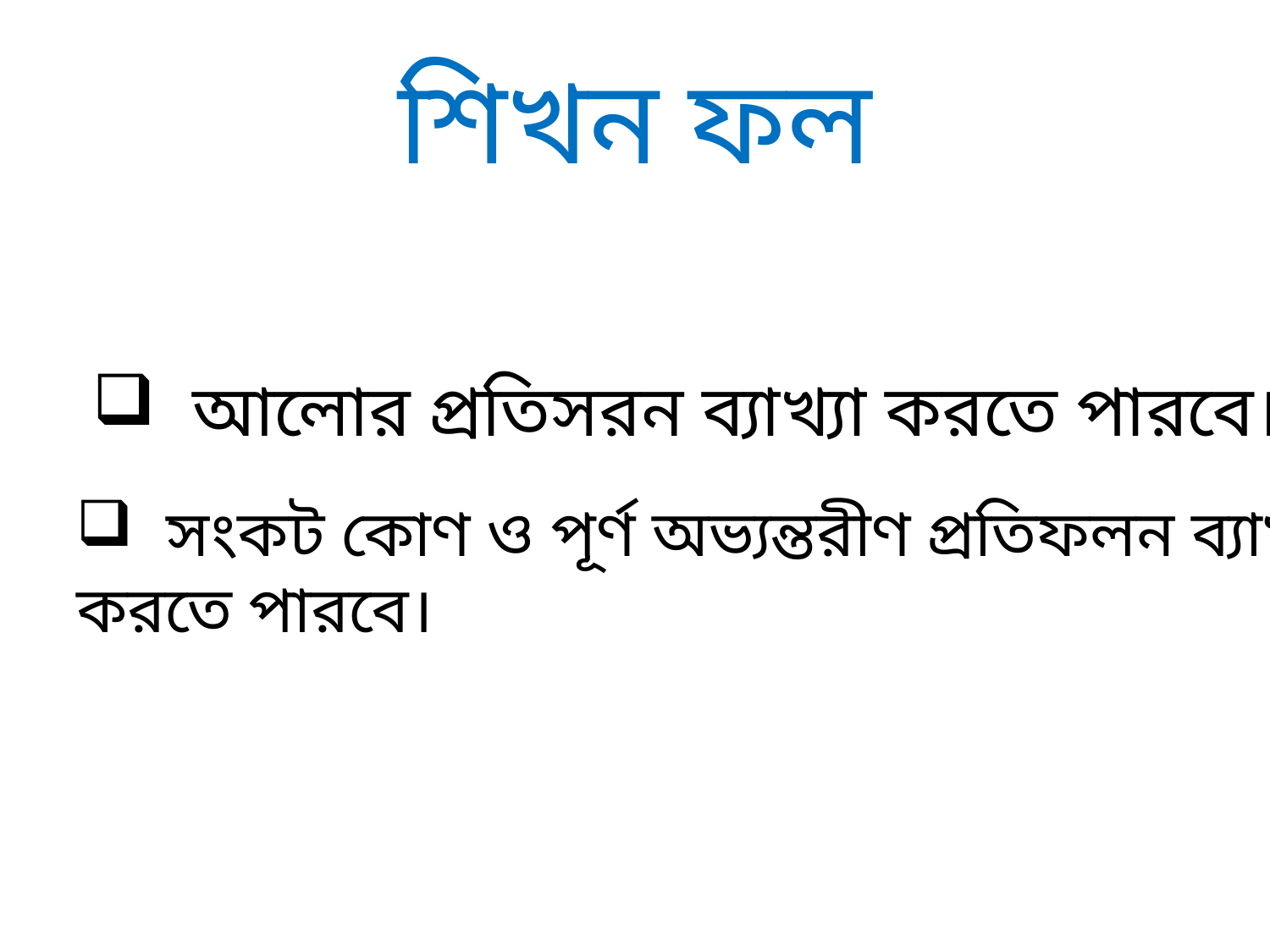

# শিখন ফল
  আলোর প্রতিসরন ব্যাখ্যা করতে পারবে।
  সংকট কোণ ও পূর্ণ অভ্যন্তরীণ প্রতিফলন ব্যাখ্যা
করতে পারবে।